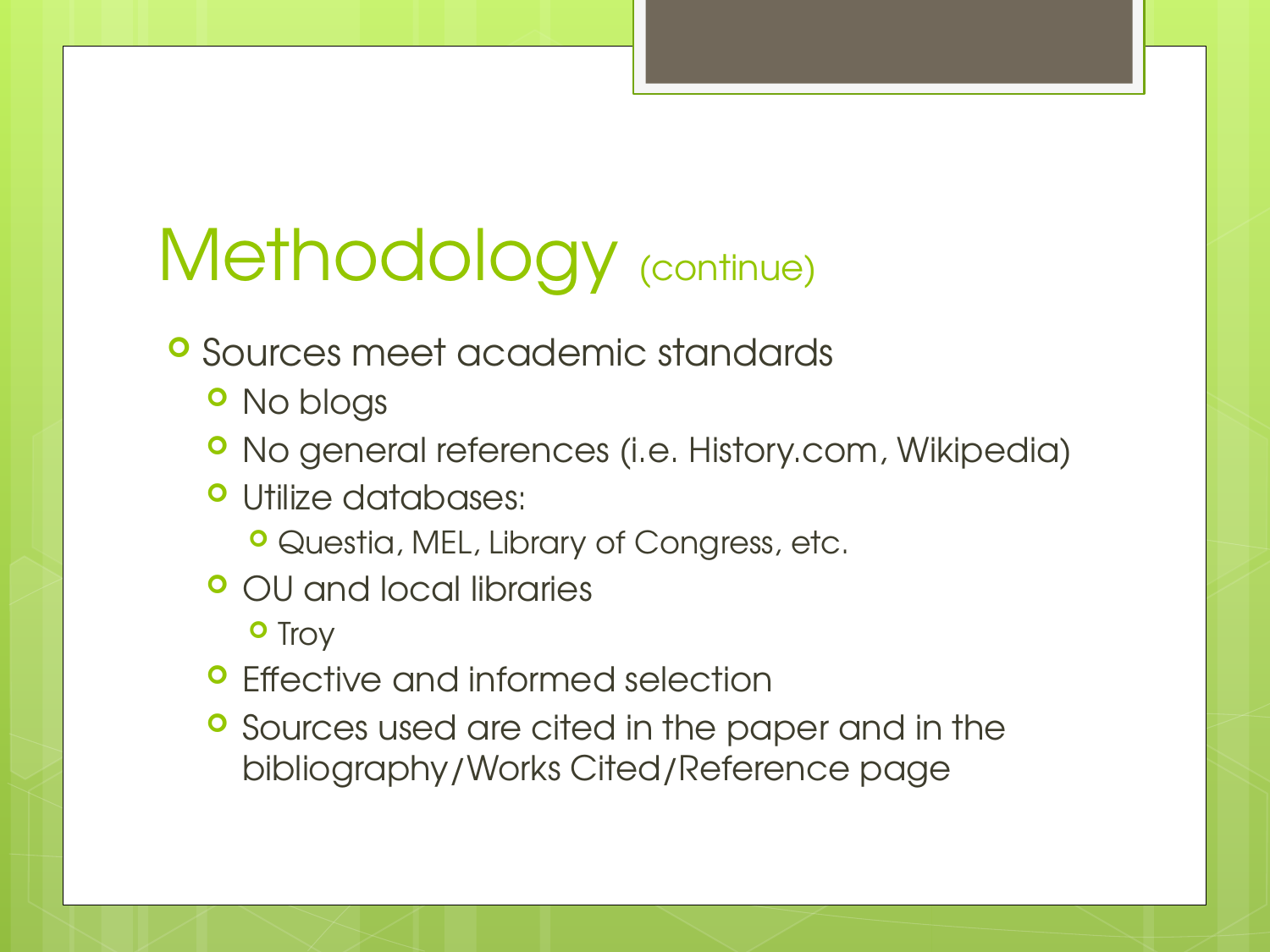

# Methodology (continue)
Sources meet academic standards
No blogs
No general references (i.e. History.com, Wikipedia)
Utilize databases:
Questia, MEL, Library of Congress, etc.
OU and local libraries
Troy
Effective and informed selection
Sources used are cited in the paper and in the bibliography/Works Cited/Reference page